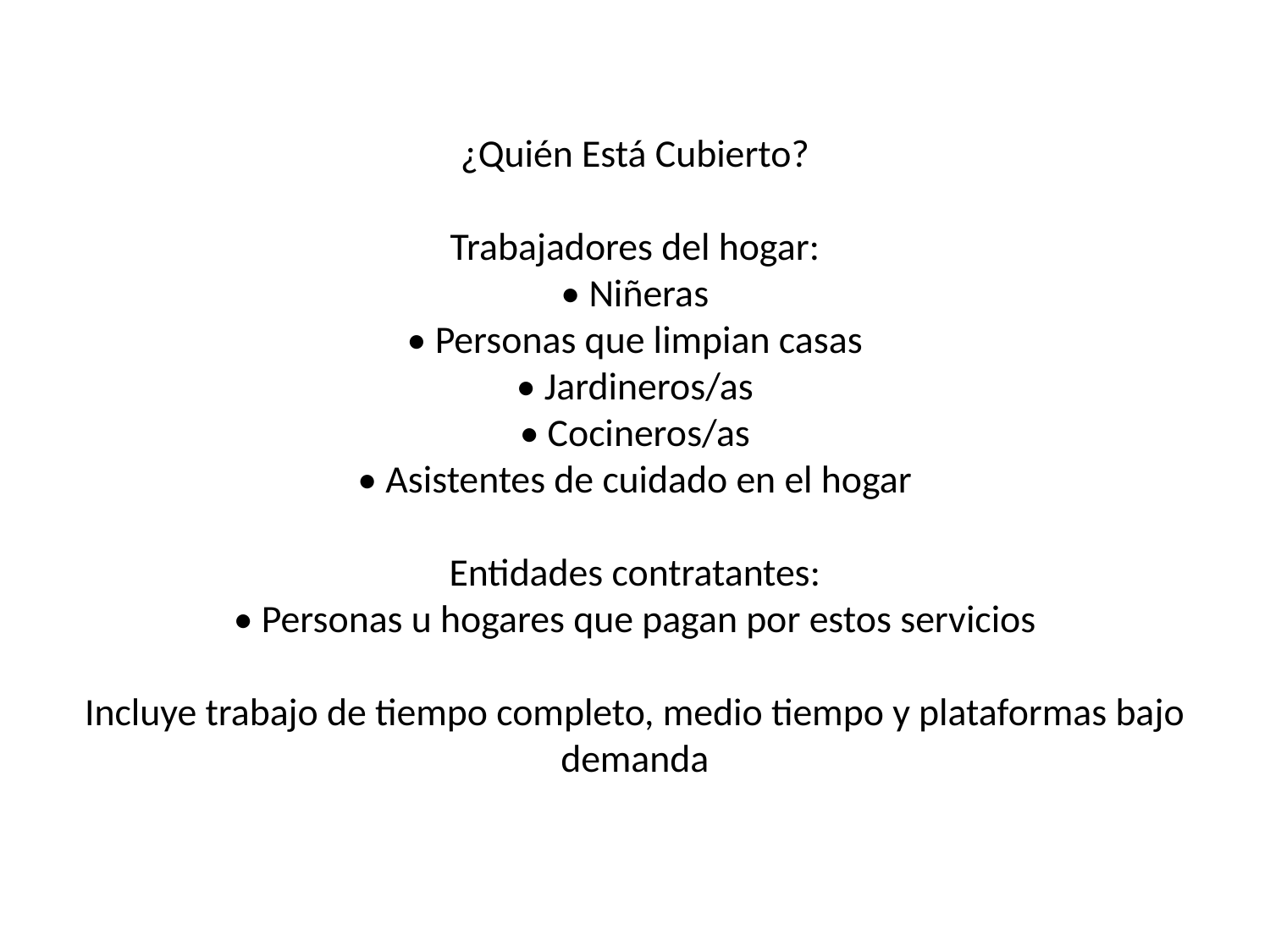

# ¿Quién Está Cubierto?

Trabajadores del hogar:
• Niñeras
• Personas que limpian casas
• Jardineros/as
• Cocineros/as
• Asistentes de cuidado en el hogar

Entidades contratantes:
• Personas u hogares que pagan por estos servicios

Incluye trabajo de tiempo completo, medio tiempo y plataformas bajo demanda